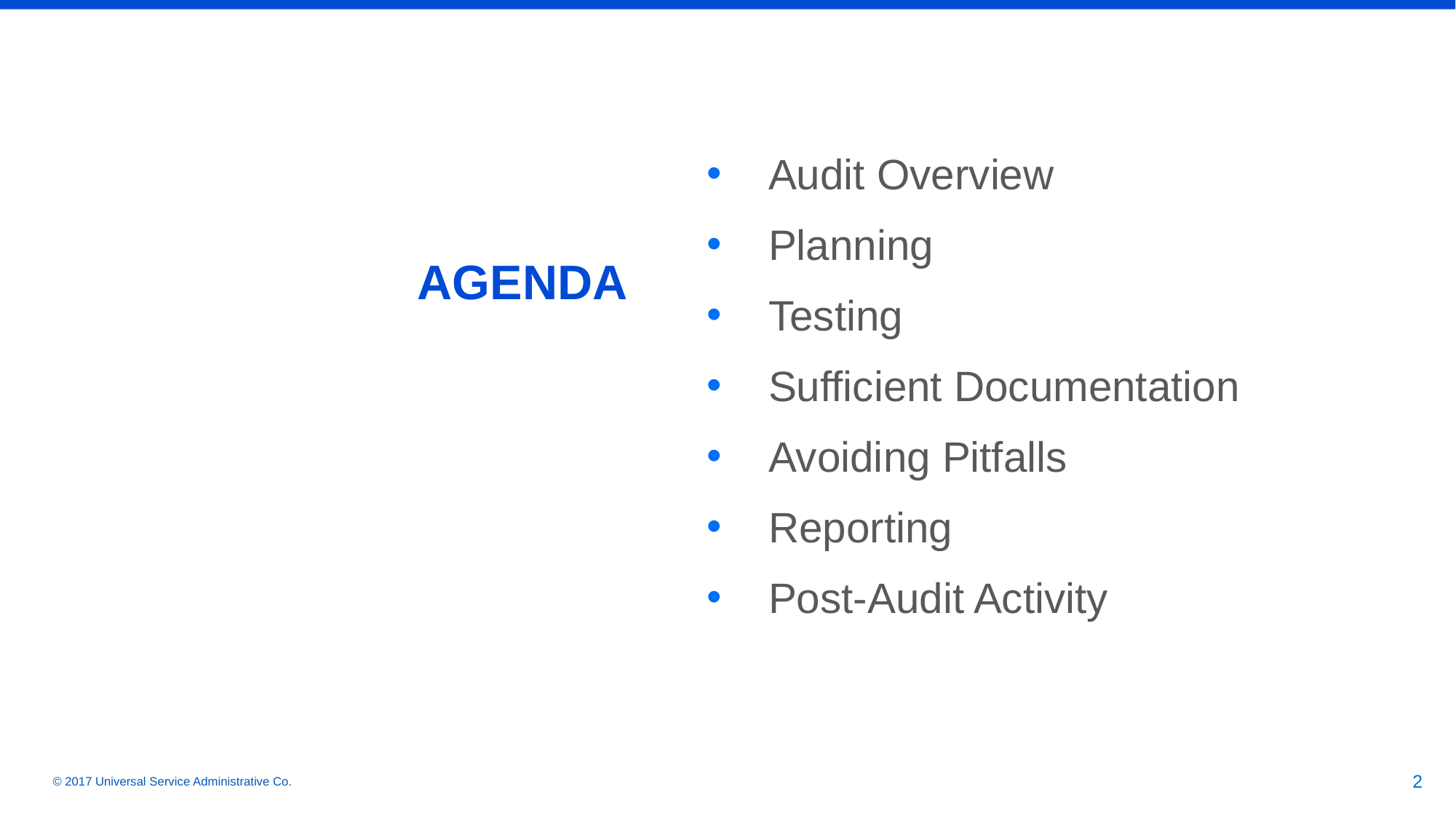

Audit Overview
Planning
Testing
Sufficient Documentation
Avoiding Pitfalls
Reporting
Post-Audit Activity
# AGENDA
© 2017 Universal Service Administrative Co.
2